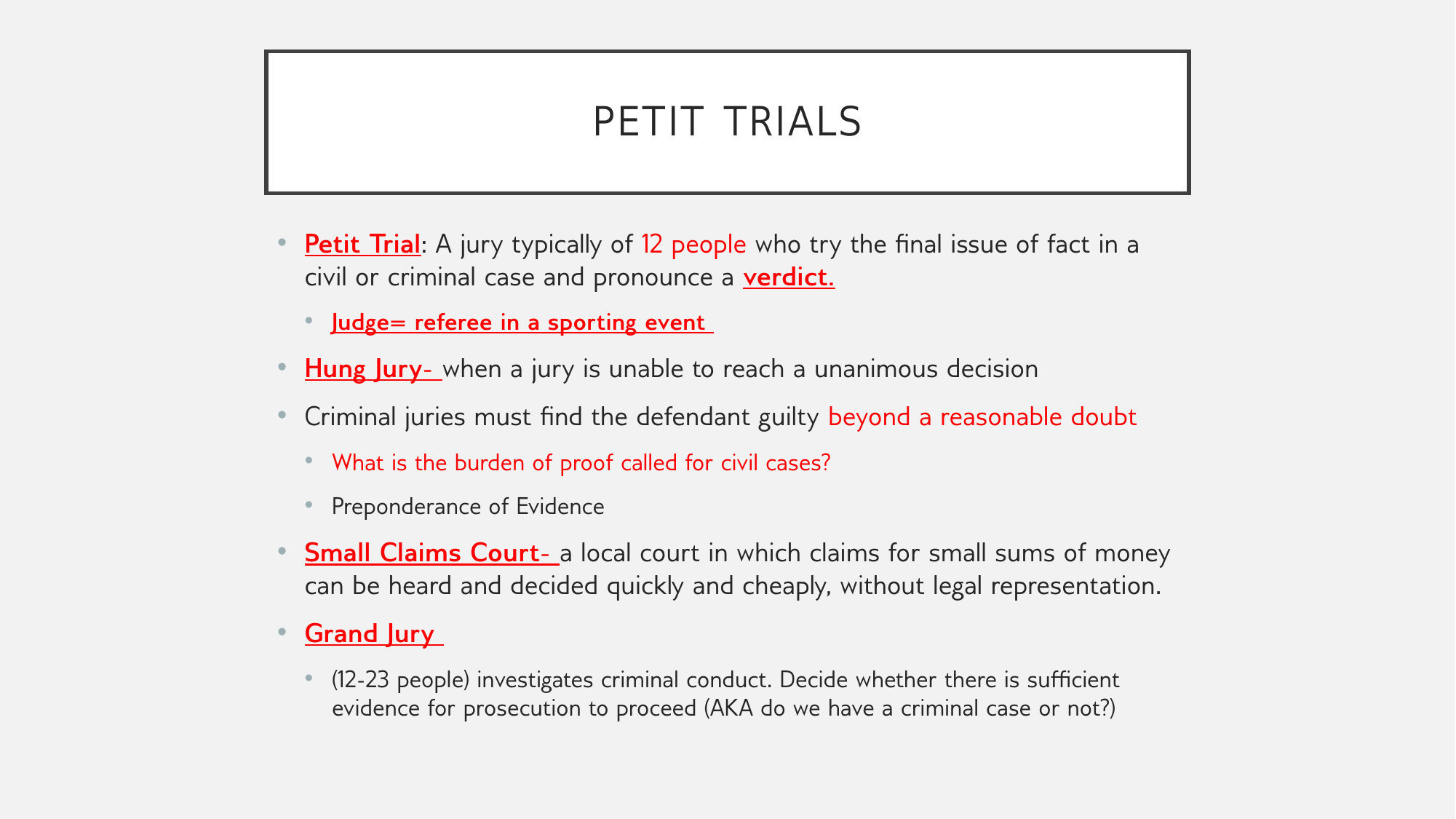

# Petit trials
Petit Trial: A jury typically of 12 people who try the final issue of fact in a civil or criminal case and pronounce a verdict.
Judge= referee in a sporting event
Hung Jury- when a jury is unable to reach a unanimous decision
Criminal juries must find the defendant guilty beyond a reasonable doubt
What is the burden of proof called for civil cases?
Preponderance of Evidence
Small Claims Court- a local court in which claims for small sums of money can be heard and decided quickly and cheaply, without legal representation.
Grand Jury
(12-23 people) investigates criminal conduct. Decide whether there is sufficient evidence for prosecution to proceed (AKA do we have a criminal case or not?)